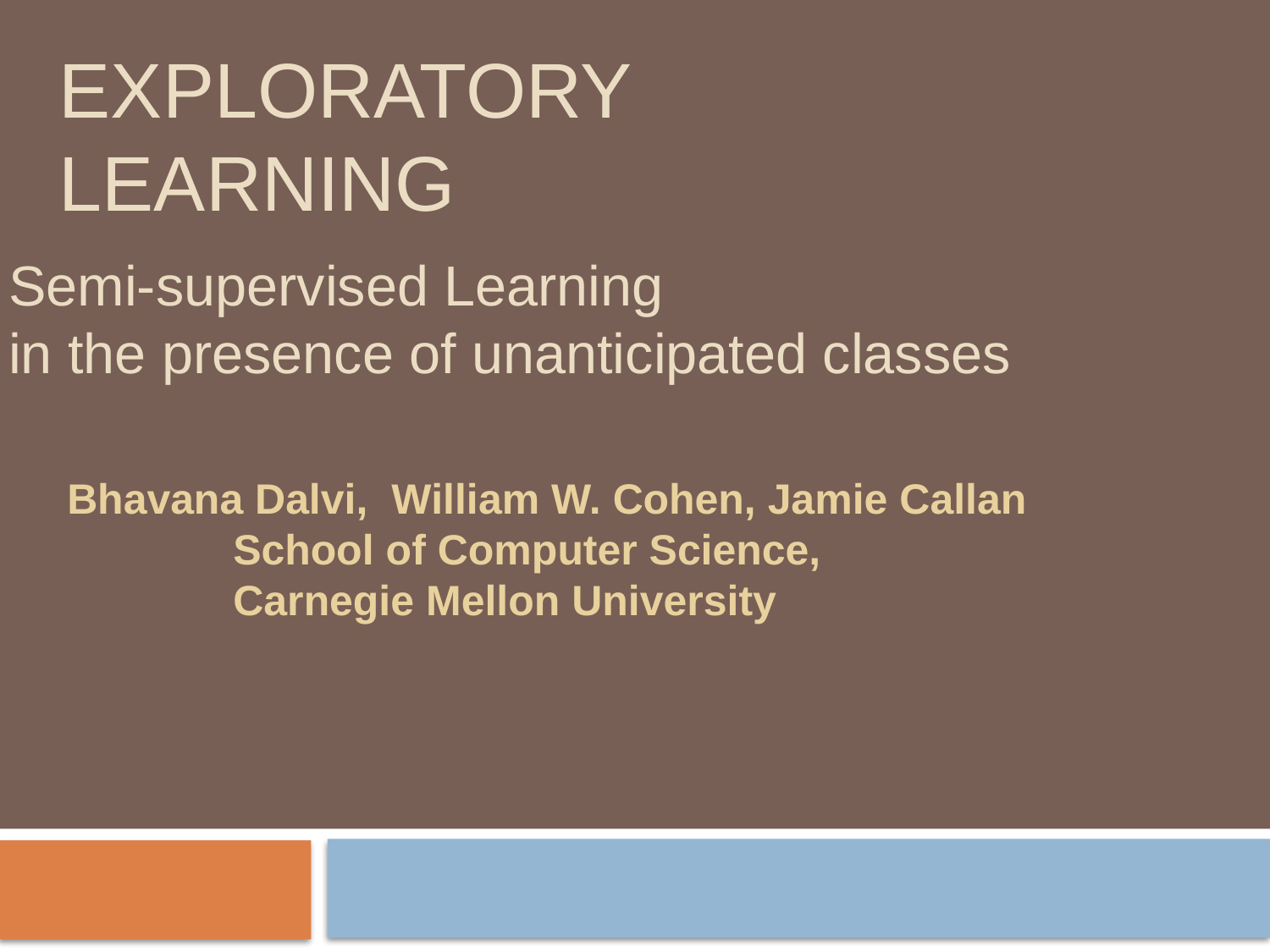

# Exploratory learning
Semi-supervised Learning
in the presence of unanticipated classes
Bhavana Dalvi,  William W. Cohen, Jamie Callan
              School of Computer Science,
              Carnegie Mellon University